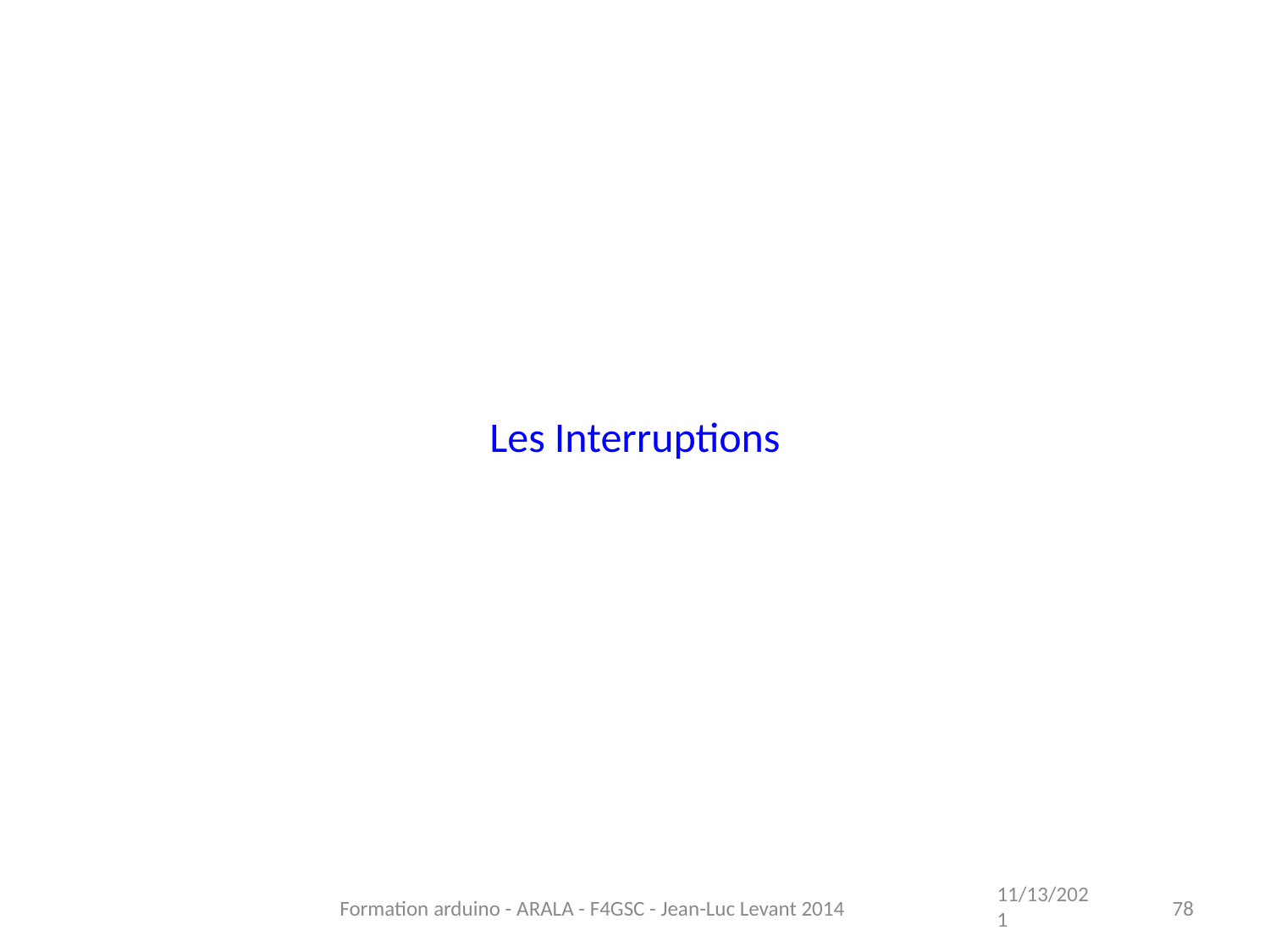

Les Interruptions
11/13/2021
Formation arduino - ARALA - F4GSC - Jean-Luc Levant 2014
78